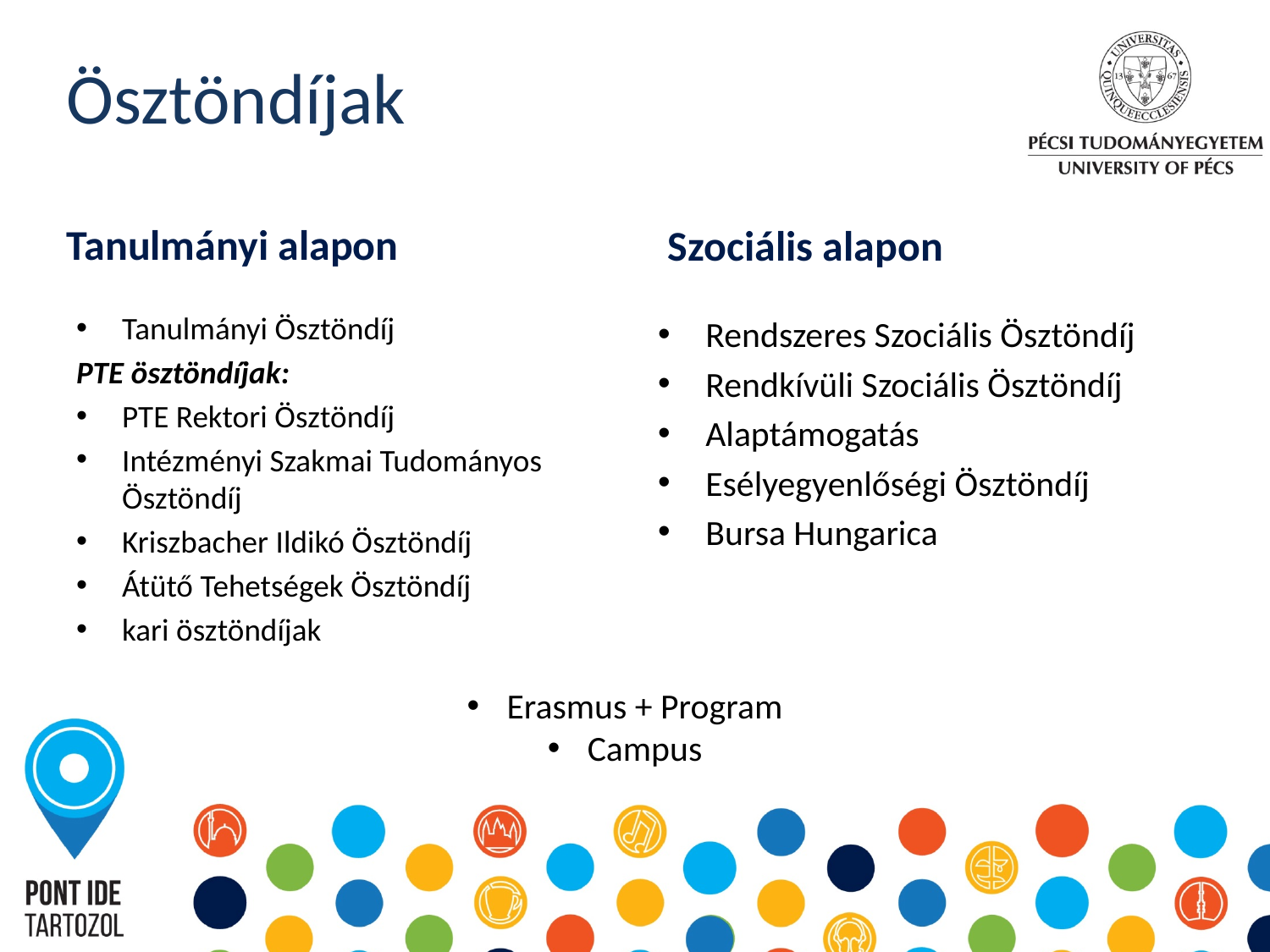

# Ösztöndíjak
Tanulmányi alapon
Szociális alapon
Tanulmányi Ösztöndíj
PTE ösztöndíjak:
PTE Rektori Ösztöndíj
Intézményi Szakmai Tudományos Ösztöndíj
Kriszbacher Ildikó Ösztöndíj
Átütő Tehetségek Ösztöndíj
kari ösztöndíjak

Rendszeres Szociális Ösztöndíj
Rendkívüli Szociális Ösztöndíj
Alaptámogatás
Esélyegyenlőségi Ösztöndíj
Bursa Hungarica

Erasmus + Program
Campus